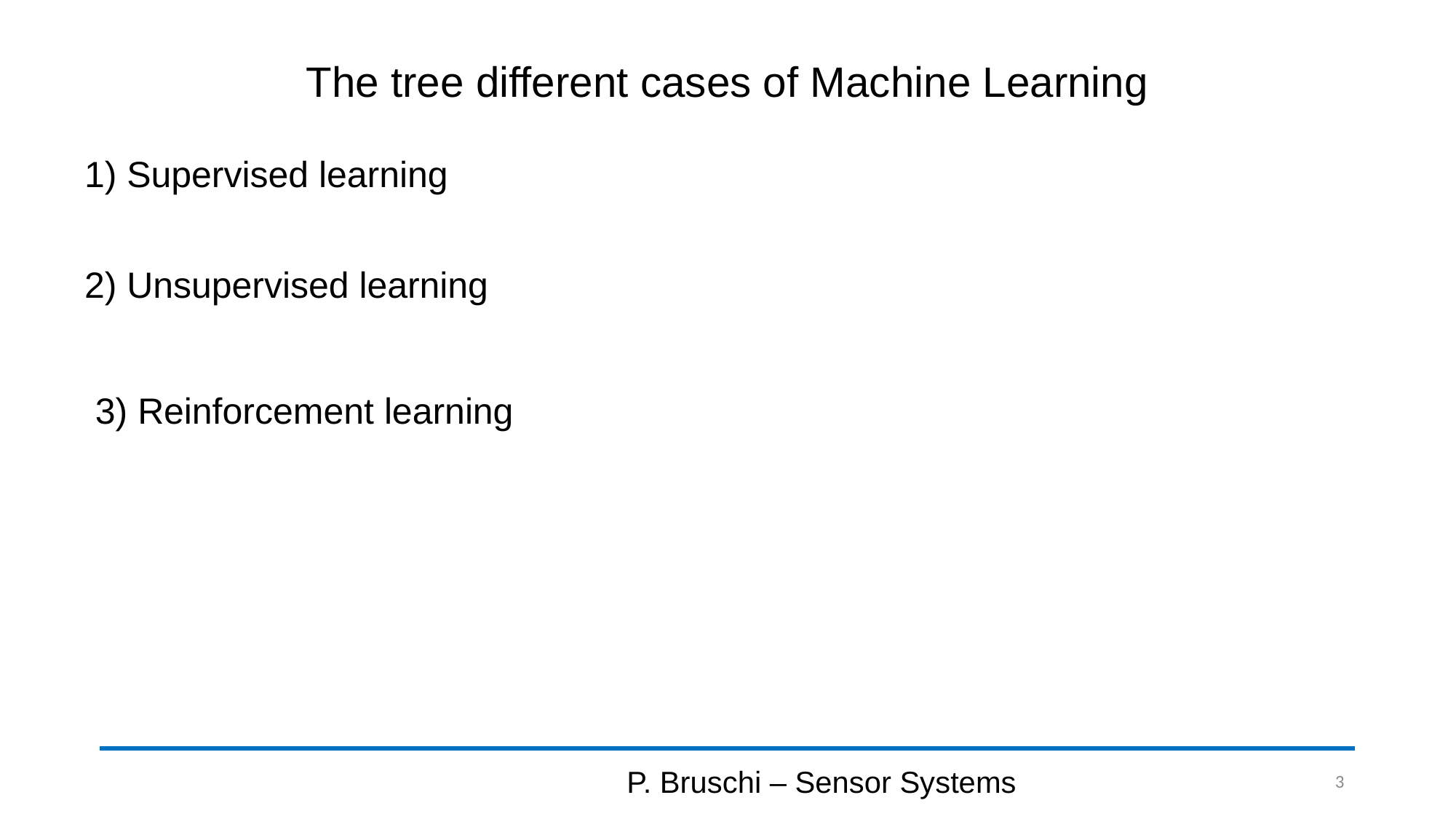

# The tree different cases of Machine Learning
1) Supervised learning
2) Unsupervised learning
3) Reinforcement learning
P. Bruschi – Sensor Systems
3